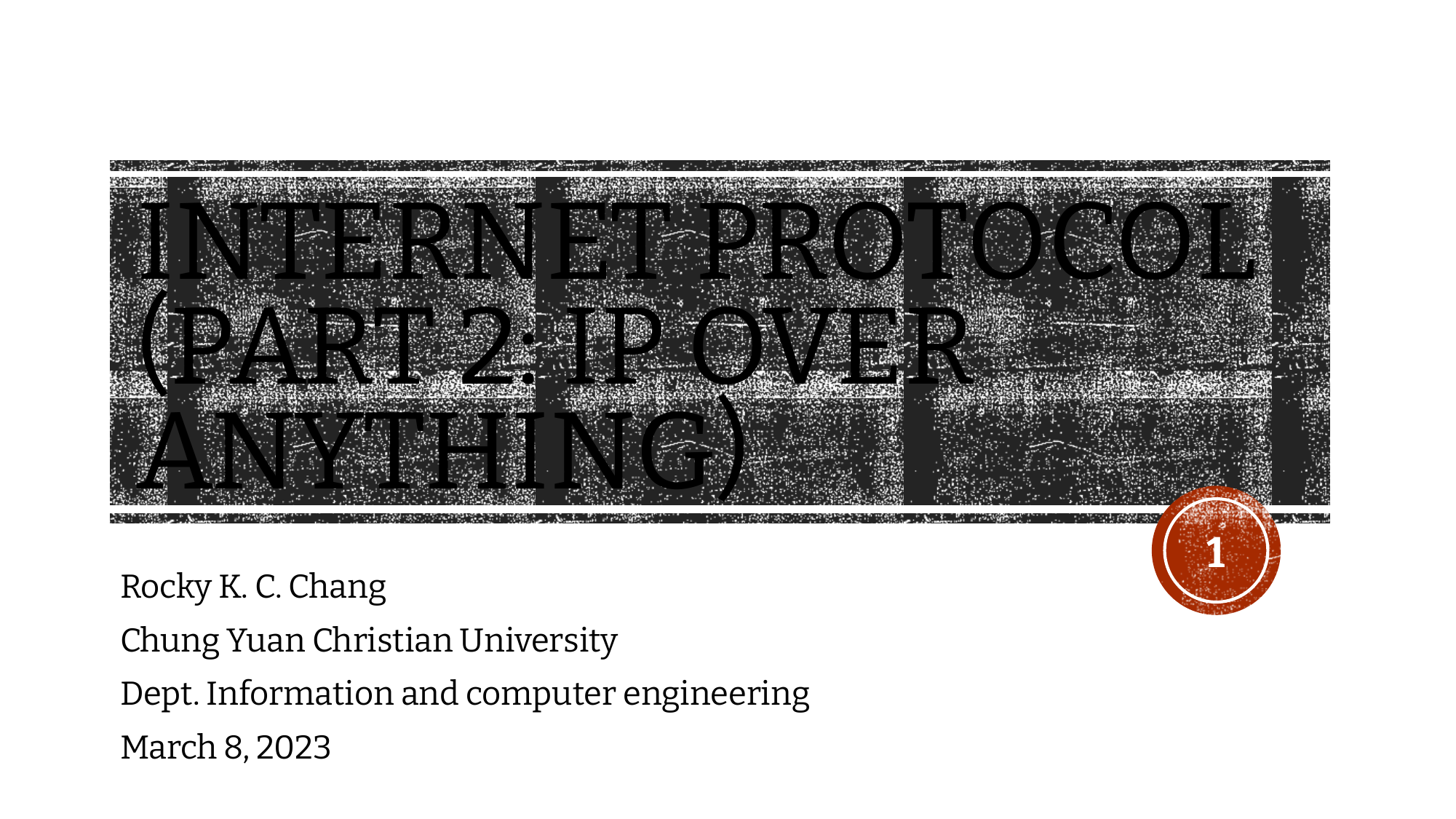

# Internet protocol (Part 2: IP over anything)
1
Rocky K. C. Chang
Chung Yuan Christian University
Dept. Information and computer engineering
March 8, 2023